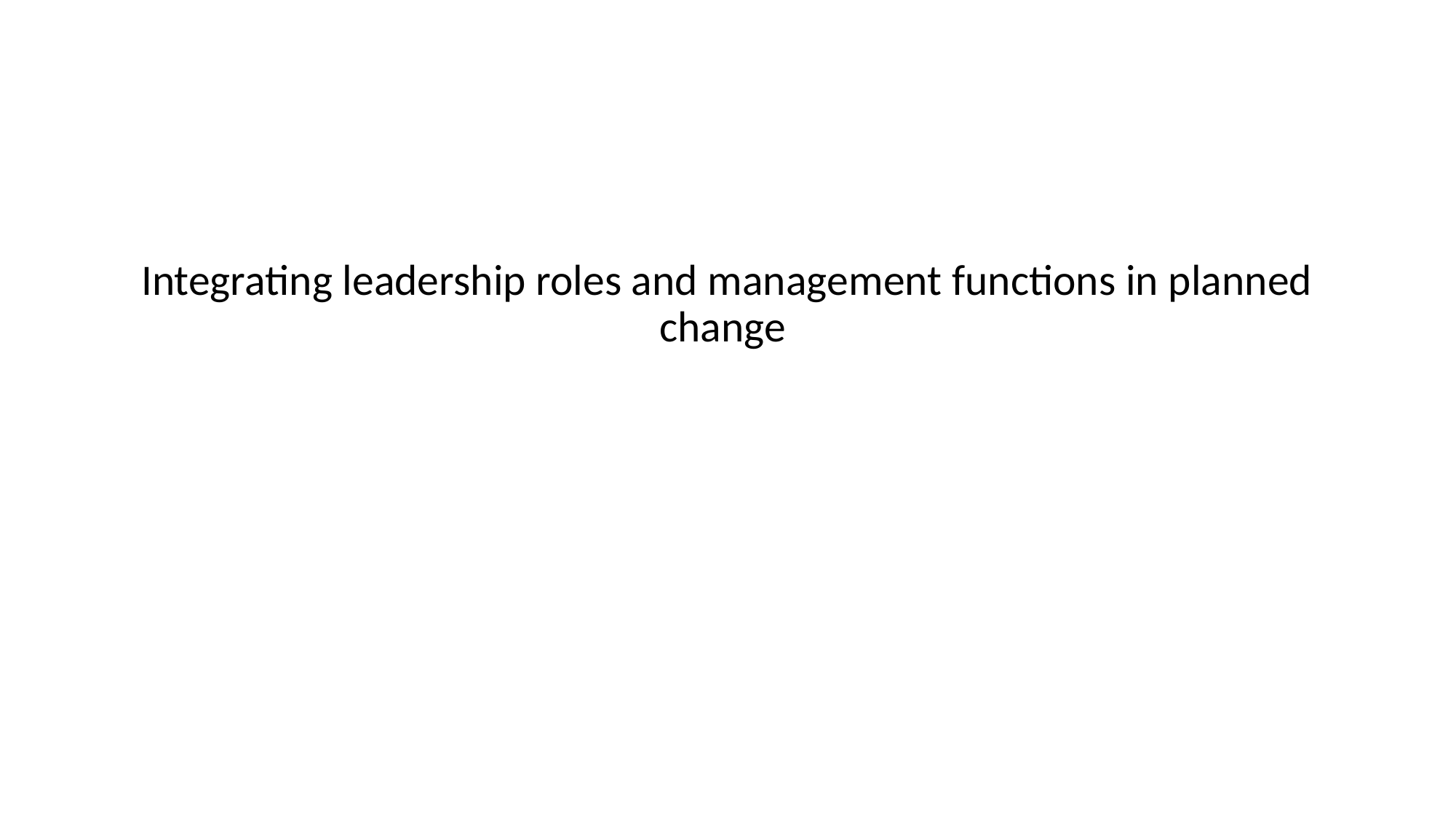

# Integrating leadership roles and management functions in planned change